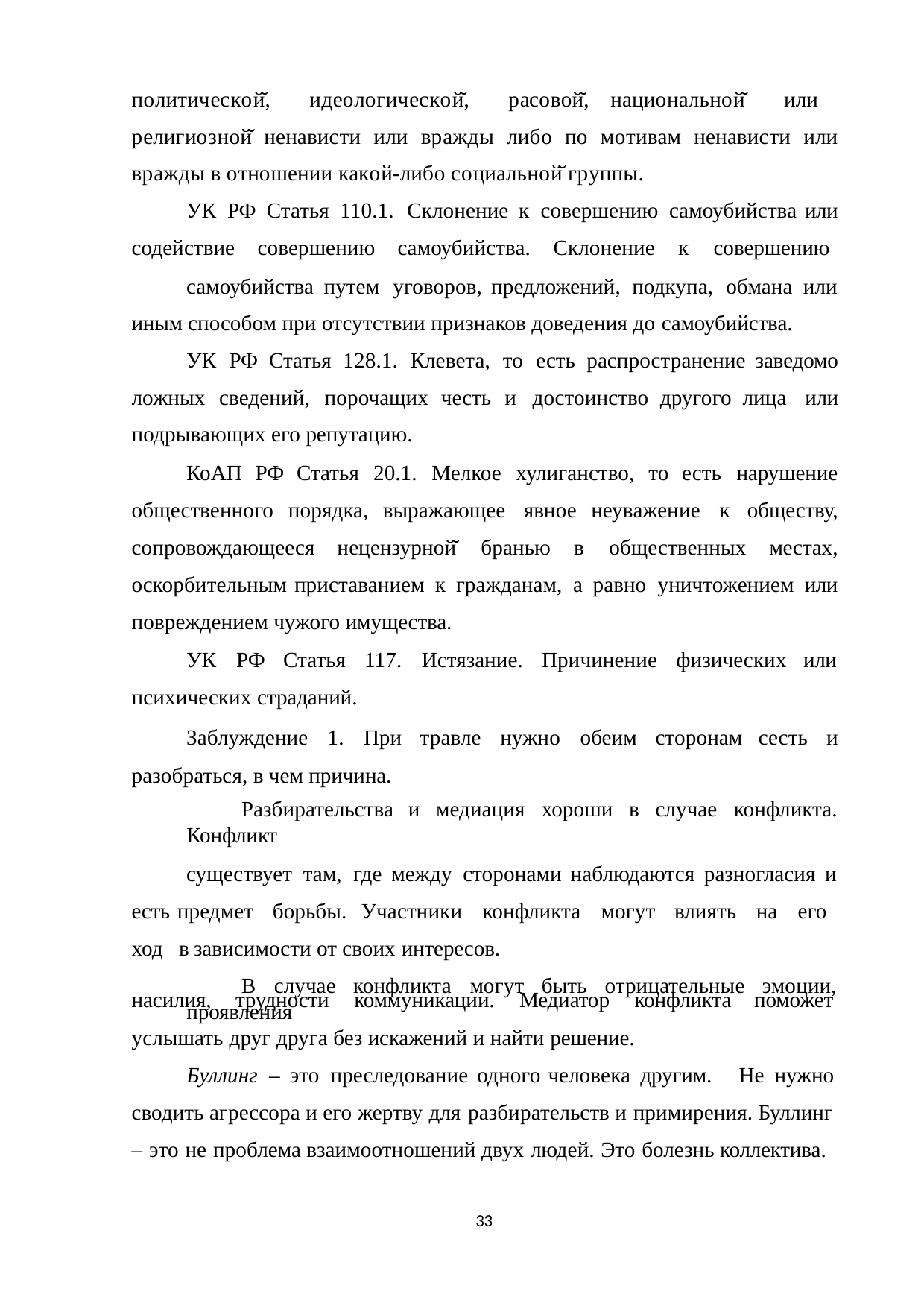

политической̆,  идеологической̆,  расовой̆, национальной̆  или  религиозной̆ ненависти или вражды либо по мотивам ненависти или вражды в отношении какой-либо социальной̆ группы.
УК РФ Статья 110.1. Склонение к совершению самоубийства или содействие  совершению  самоубийства.  Склонение  к  совершению
самоубийства путем уговоров, предложений, подкупа, обмана или иным способом при отсутствии признаков доведения до самоубийства.
УК РФ Статья 128.1. Клевета, то есть распространение заведомо ложных сведений, порочащих честь и  достоинство другого лица  или подрывающих его репутацию.
КоАП РФ Статья 20.1. Мелкое хулиганство, то есть нарушение общественного порядка, выражающее  явное неуважение  к  обществу, сопровождающееся  нецензурной̆  бранью  в  общественных  местах, оскорбительным приставанием к гражданам, а равно уничтожением или повреждением чужого имущества.
УК  РФ  Статья  117.  Истязание.  Причинение  физических  или психических страданий.
Заблуждение  1.  При  травле  нужно  обеим  сторонам  сесть  и разобраться, в чем причина.
Разбирательства и медиация хороши в случае конфликта. Конфликт
существует там, где между сторонами наблюдаются разногласия и есть предмет  борьбы. Участники  конфликта  могут  влиять  на  его  ход  в зависимости от своих интересов.
В случае конфликта могут быть отрицательные эмоции, проявления
насилия,	трудности	коммуникации.	Медиатор	конфликта услышать друг друга без искажений и найти решение.
Буллинг – это преследование одного человека другим.
поможет
Не нужно
сводить агрессора и его жертву для разбирательств и примирения. Буллинг
– это не проблема взаимоотношений двух людей. Это болезнь коллектива.
33